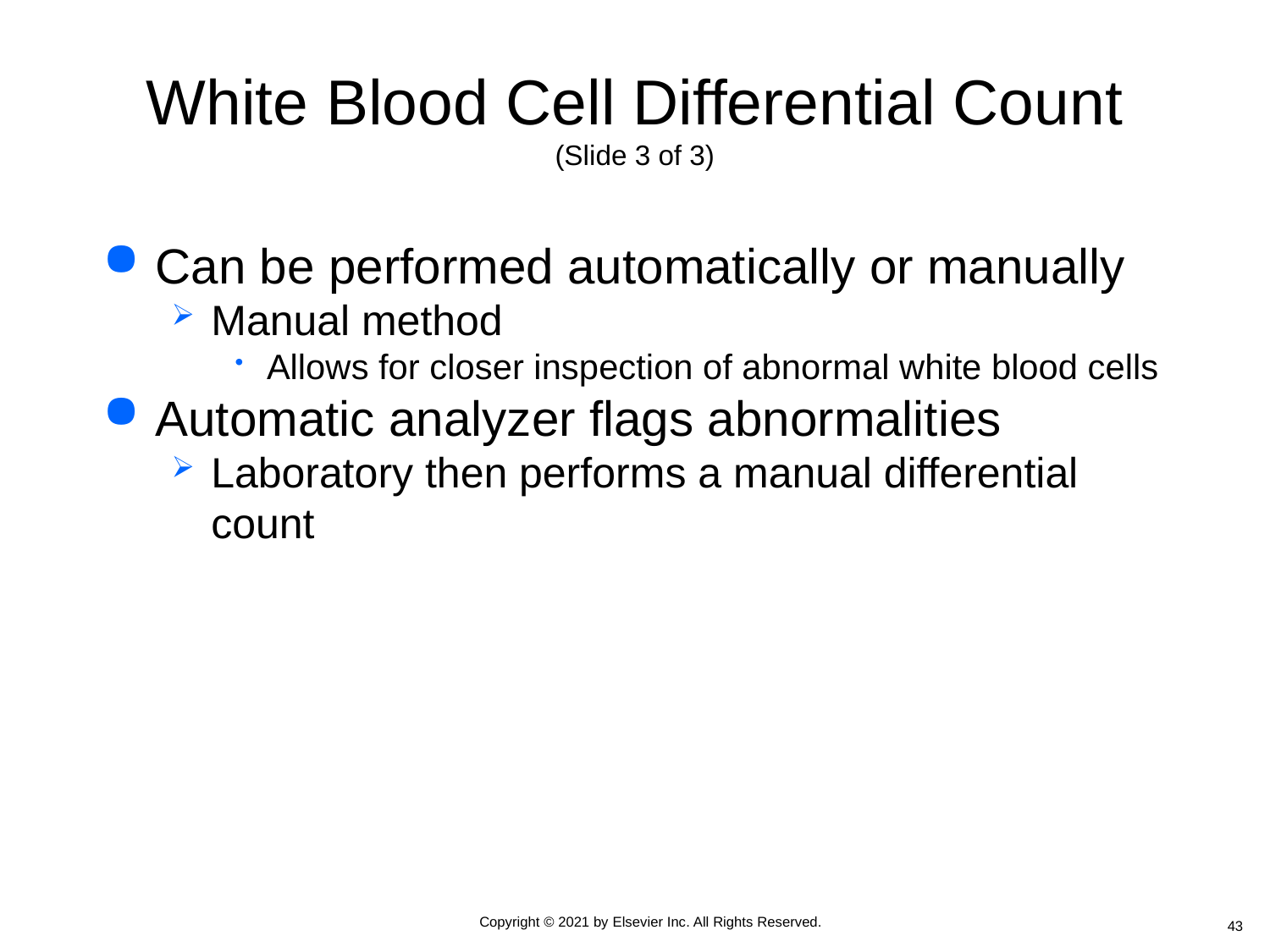

# White Blood Cell Differential Count (Slide 3 of 3)
Can be performed automatically or manually
Manual method
Allows for closer inspection of abnormal white blood cells
Automatic analyzer flags abnormalities
Laboratory then performs a manual differential count

43